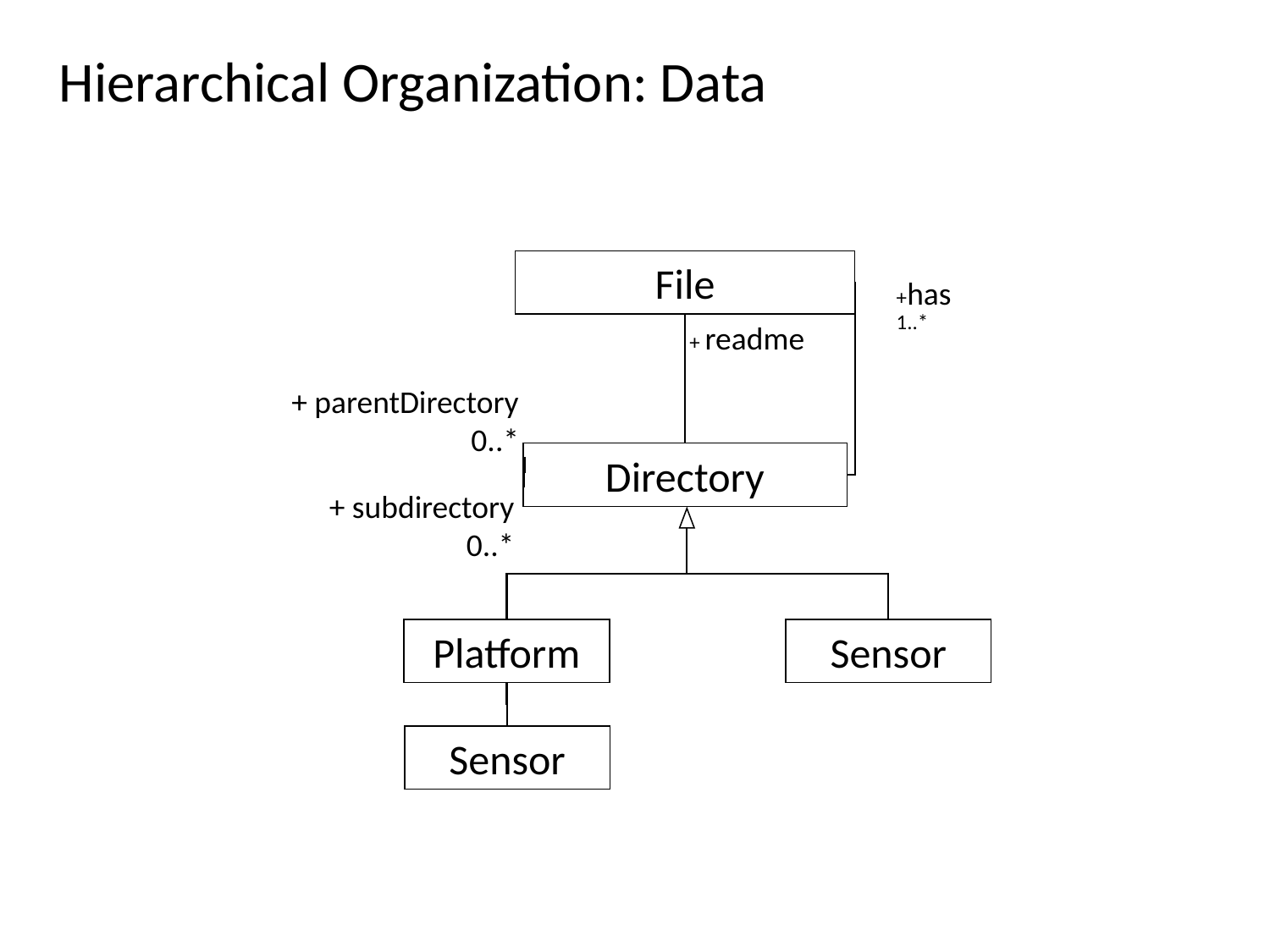

# Hierarchical Organization: Data
File
+has
1..*
+ readme
+ parentDirectory 0..*
Directory
+ subdirectory
0..*

Platform
Sensor
Sensor